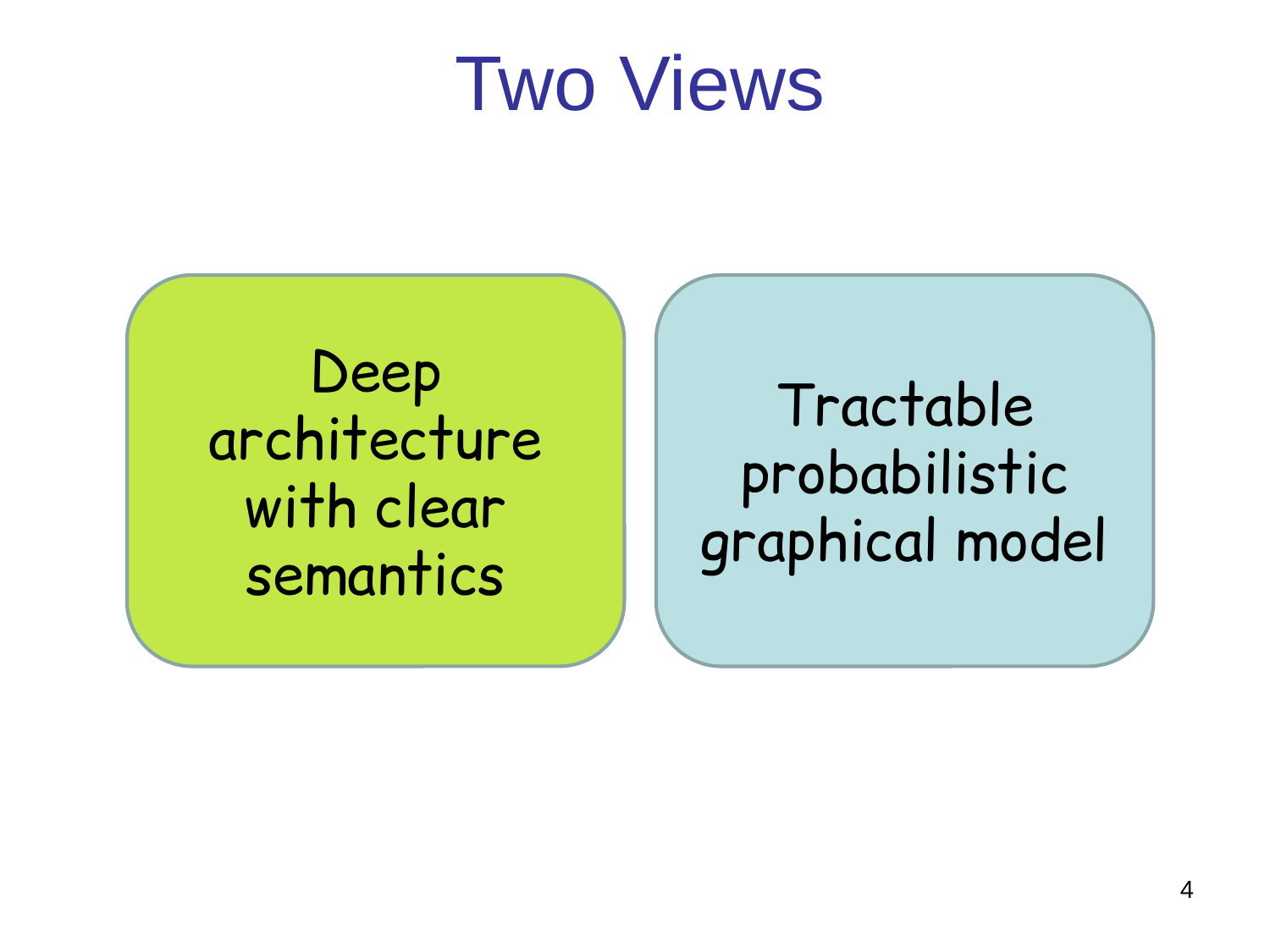

# Two Views

Deep architecture with clear semantics
Tractable probabilistic graphical model
4